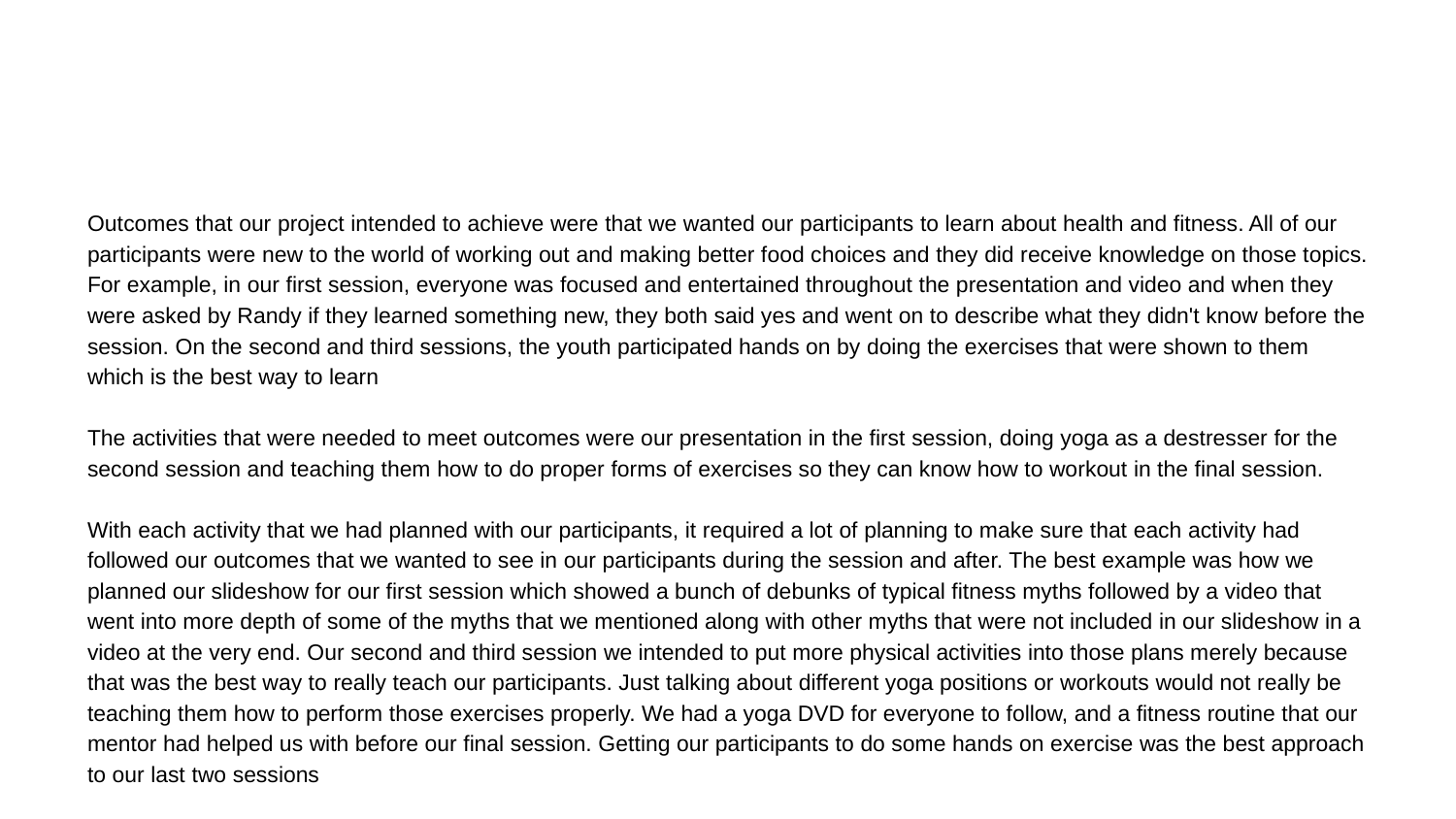

#
Outcomes that our project intended to achieve were that we wanted our participants to learn about health and fitness. All of our participants were new to the world of working out and making better food choices and they did receive knowledge on those topics. For example, in our first session, everyone was focused and entertained throughout the presentation and video and when they were asked by Randy if they learned something new, they both said yes and went on to describe what they didn't know before the session. On the second and third sessions, the youth participated hands on by doing the exercises that were shown to them which is the best way to learn

The activities that were needed to meet outcomes were our presentation in the first session, doing yoga as a destresser for the second session and teaching them how to do proper forms of exercises so they can know how to workout in the final session.

With each activity that we had planned with our participants, it required a lot of planning to make sure that each activity had followed our outcomes that we wanted to see in our participants during the session and after. The best example was how we planned our slideshow for our first session which showed a bunch of debunks of typical fitness myths followed by a video that went into more depth of some of the myths that we mentioned along with other myths that were not included in our slideshow in a video at the very end. Our second and third session we intended to put more physical activities into those plans merely because that was the best way to really teach our participants. Just talking about different yoga positions or workouts would not really be teaching them how to perform those exercises properly. We had a yoga DVD for everyone to follow, and a fitness routine that our mentor had helped us with before our final session. Getting our participants to do some hands on exercise was the best approach to our last two sessions